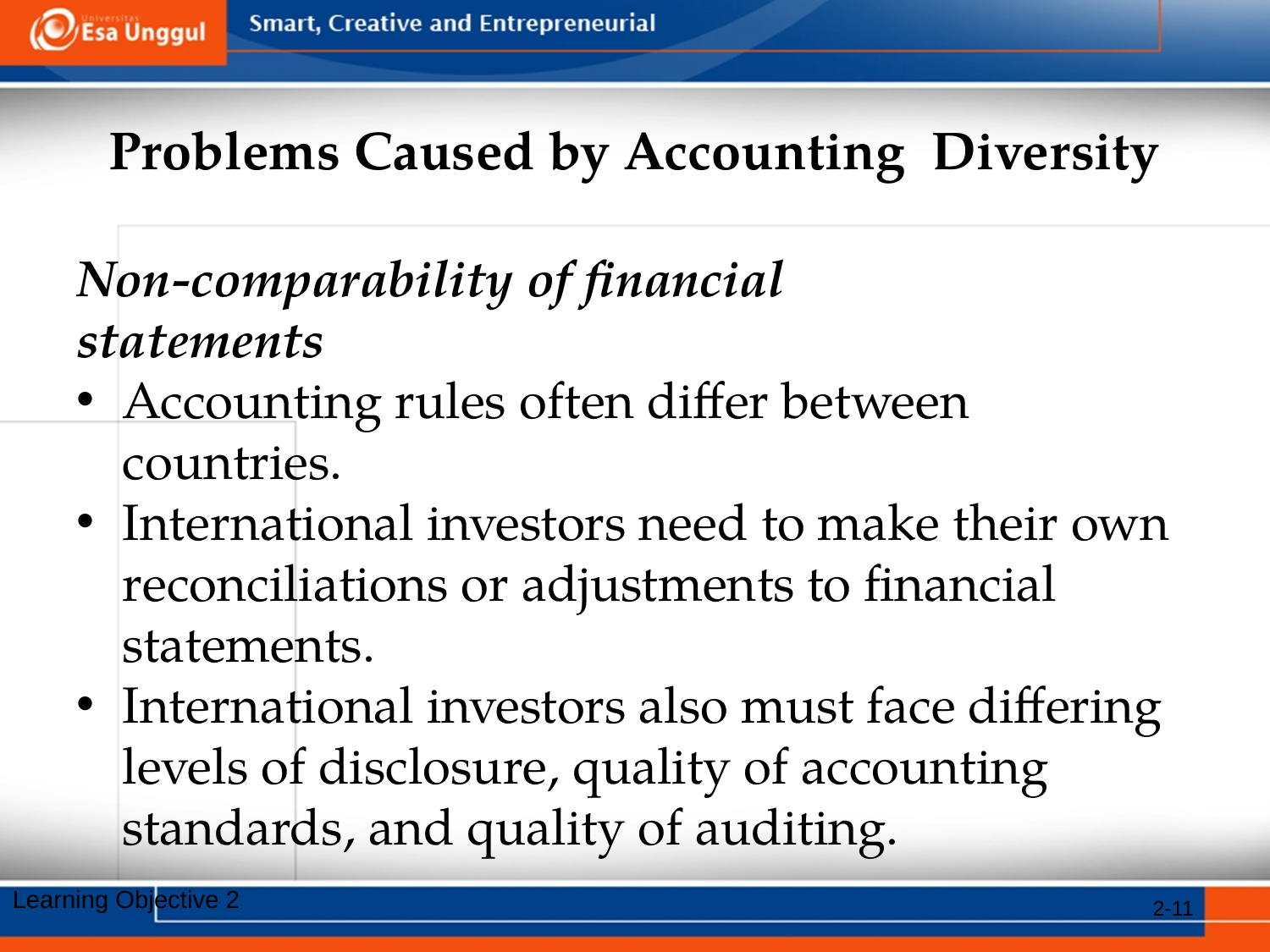

# Problems Caused by Accounting  Diversity
Non-comparability of financial
statements
Accounting rules often differ between countries.
International investors need to make their own reconciliations or adjustments to financial statements.
International investors also must face differing levels of disclosure, quality of accounting standards, and quality of auditing.

Learning Objective 2
2-11